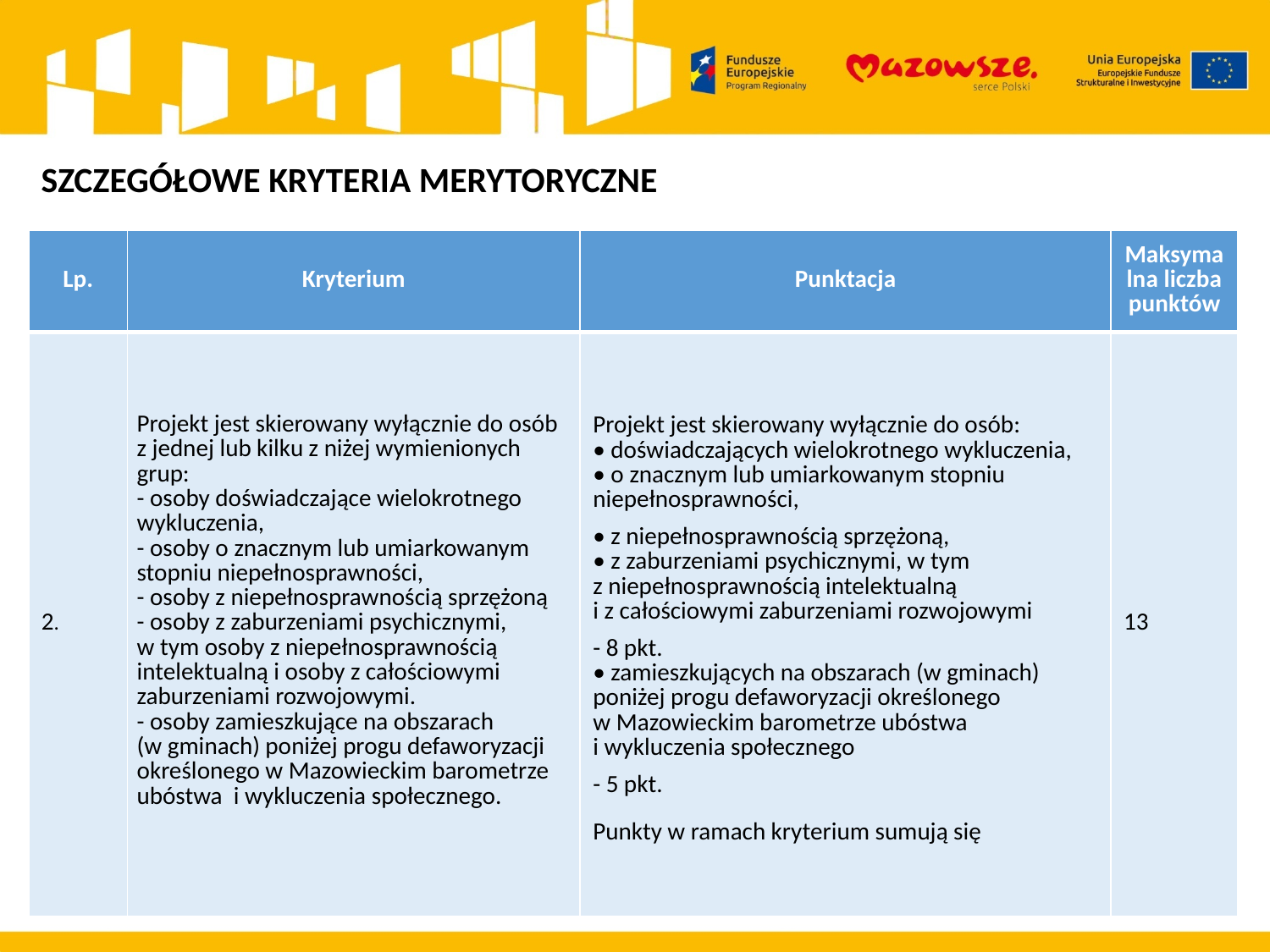

SZCZEGÓŁOWE KRYTERIA MERYTORYCZNE
| Lp. | Kryterium | Punktacja | Maksymalna liczba punktów |
| --- | --- | --- | --- |
| 2. | Projekt jest skierowany wyłącznie do osób z jednej lub kilku z niżej wymienionych grup: - osoby doświadczające wielokrotnego wykluczenia, - osoby o znacznym lub umiarkowanym stopniu niepełnosprawności, - osoby z niepełnosprawnością sprzężoną - osoby z zaburzeniami psychicznymi, w tym osoby z niepełnosprawnością intelektualną i osoby z całościowymi zaburzeniami rozwojowymi. - osoby zamieszkujące na obszarach (w gminach) poniżej progu defaworyzacji określonego w Mazowieckim barometrze ubóstwa i wykluczenia społecznego. | Projekt jest skierowany wyłącznie do osób: • doświadczających wielokrotnego wykluczenia, • o znacznym lub umiarkowanym stopniu niepełnosprawności, • z niepełnosprawnością sprzężoną, • z zaburzeniami psychicznymi, w tym z niepełnosprawnością intelektualną i z całościowymi zaburzeniami rozwojowymi - 8 pkt. • zamieszkujących na obszarach (w gminach) poniżej progu defaworyzacji określonego w Mazowieckim barometrze ubóstwa i wykluczenia społecznego - 5 pkt. Punkty w ramach kryterium sumują się | 13 |